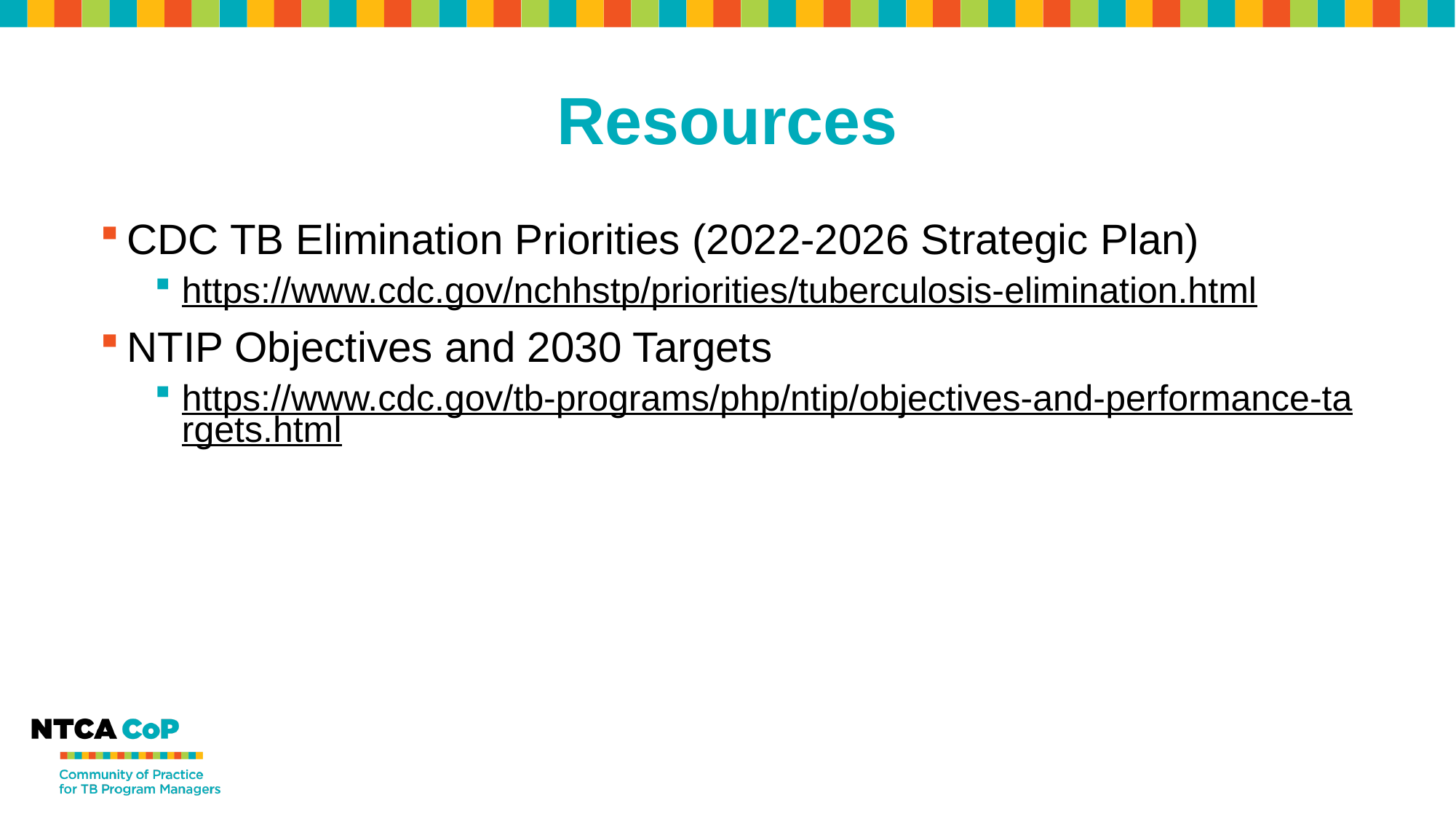

# Resources
CDC TB Elimination Priorities (2022-2026 Strategic Plan)
https://www.cdc.gov/nchhstp/priorities/tuberculosis-elimination.html
NTIP Objectives and 2030 Targets
https://www.cdc.gov/tb-programs/php/ntip/objectives-and-performance-targets.html